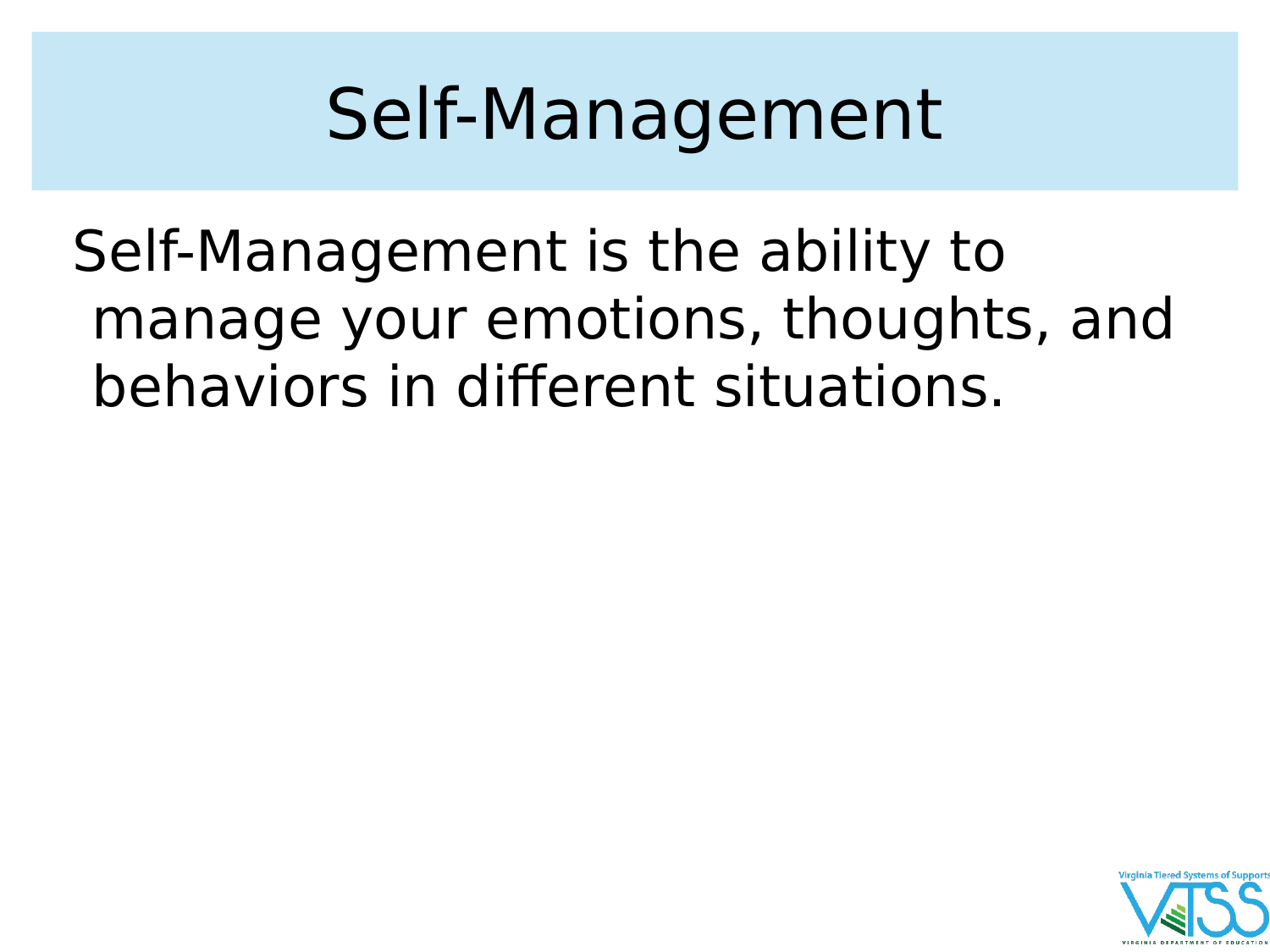

# Self-Management
Self-Management is the ability to manage your emotions, thoughts, and behaviors in different situations.